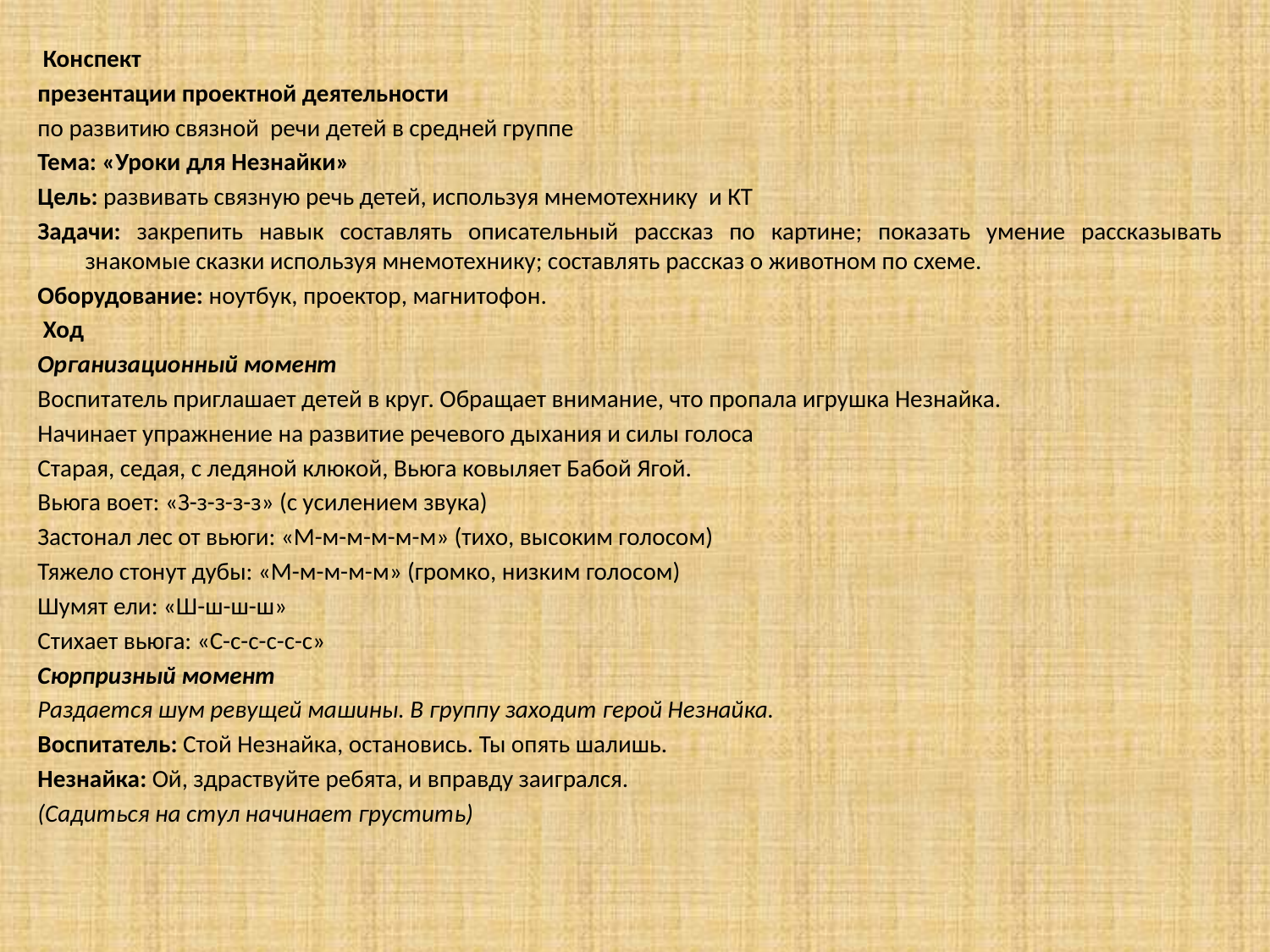

Конспект
презентации проектной деятельности
по развитию связной  речи детей в средней группе
Тема: «Уроки для Незнайки»
Цель: развивать связную речь детей, используя мнемотехнику  и КТ
Задачи: закрепить навык составлять описательный рассказ по картине; показать умение рассказывать знакомые сказки используя мнемотехнику; составлять рассказ о животном по схеме.
Оборудование: ноутбук, проектор, магнитофон.
 Ход
Организационный момент
Воспитатель приглашает детей в круг. Обращает внимание, что пропала игрушка Незнайка.
Начинает упражнение на развитие речевого дыхания и силы голоса
Старая, седая, с ледяной клюкой, Вьюга ковыляет Бабой Ягой.
Вьюга воет: «З-з-з-з-з» (с усилением звука)
Застонал лес от вьюги: «М-м-м-м-м-м» (тихо, высоким голосом)
Тяжело стонут дубы: «М-м-м-м-м» (громко, низким голосом)
Шумят ели: «Ш-ш-ш-ш»
Стихает вьюга: «С-с-с-с-с-с»
Сюрпризный момент
Раздается шум ревущей машины. В группу заходит герой Незнайка.
Воспитатель: Стой Незнайка, остановись. Ты опять шалишь.
Незнайка: Ой, здраствуйте ребята, и вправду заигрался.
(Садиться на стул начинает грустить)